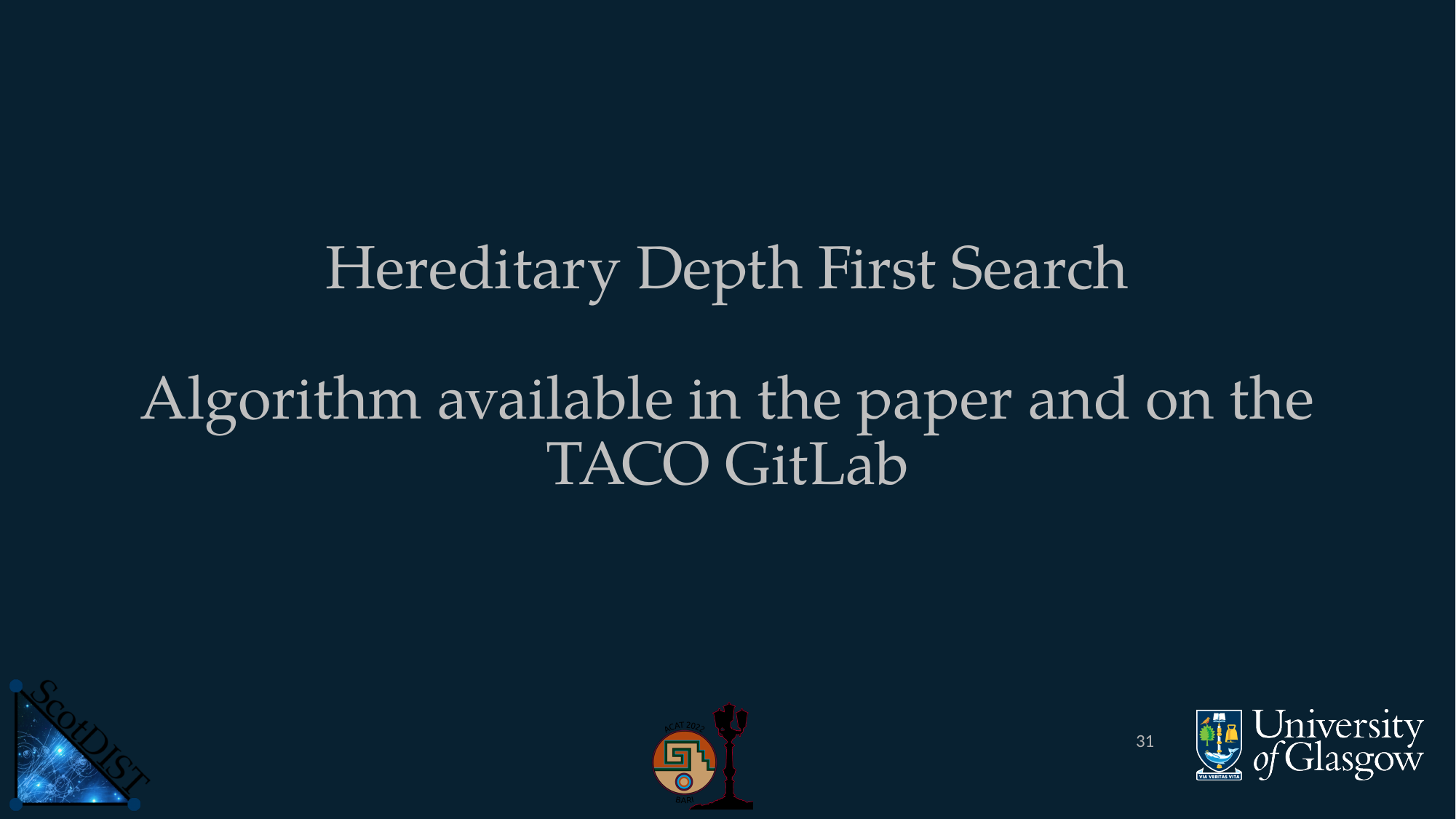

# Hereditary Depth First Search Algorithm available in the paper and on the TACO GitLab
31